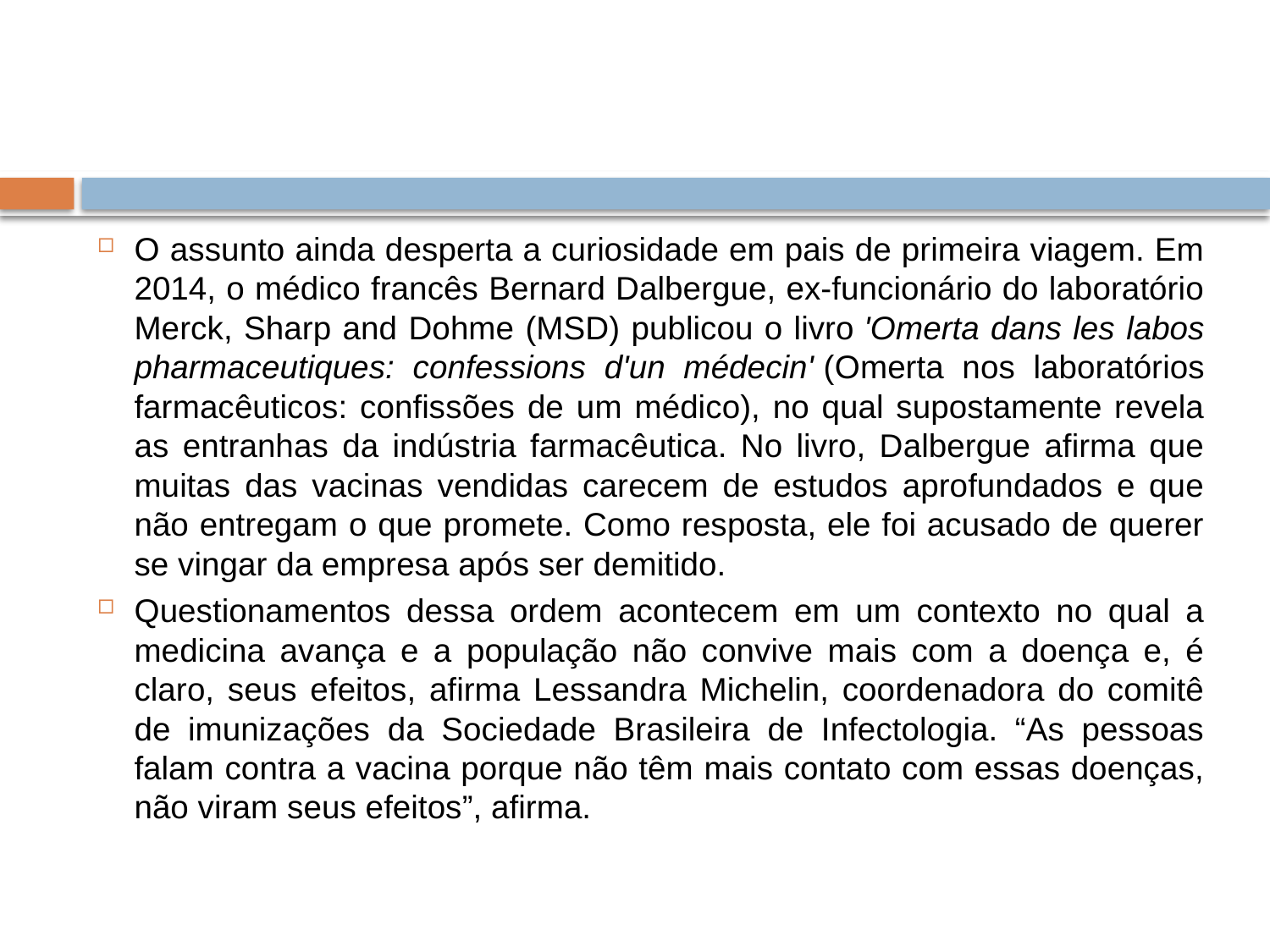

#
O assunto ainda desperta a curiosidade em pais de primeira viagem. Em 2014, o médico francês Bernard Dalbergue, ex-funcionário do laboratório Merck, Sharp and Dohme (MSD) publicou o livro 'Omerta dans les labos pharmaceutiques: confessions d'un médecin' (Omerta nos laboratórios farmacêuticos: confissões de um médico), no qual supostamente revela as entranhas da indústria farmacêutica. No livro, Dalbergue afirma que muitas das vacinas vendidas carecem de estudos aprofundados e que não entregam o que promete. Como resposta, ele foi acusado de querer se vingar da empresa após ser demitido.
Questionamentos dessa ordem acontecem em um contexto no qual a medicina avança e a população não convive mais com a doença e, é claro, seus efeitos, afirma Lessandra Michelin, coordenadora do comitê de imunizações da Sociedade Brasileira de Infectologia. “As pessoas falam contra a vacina porque não têm mais contato com essas doenças, não viram seus efeitos”, afirma.